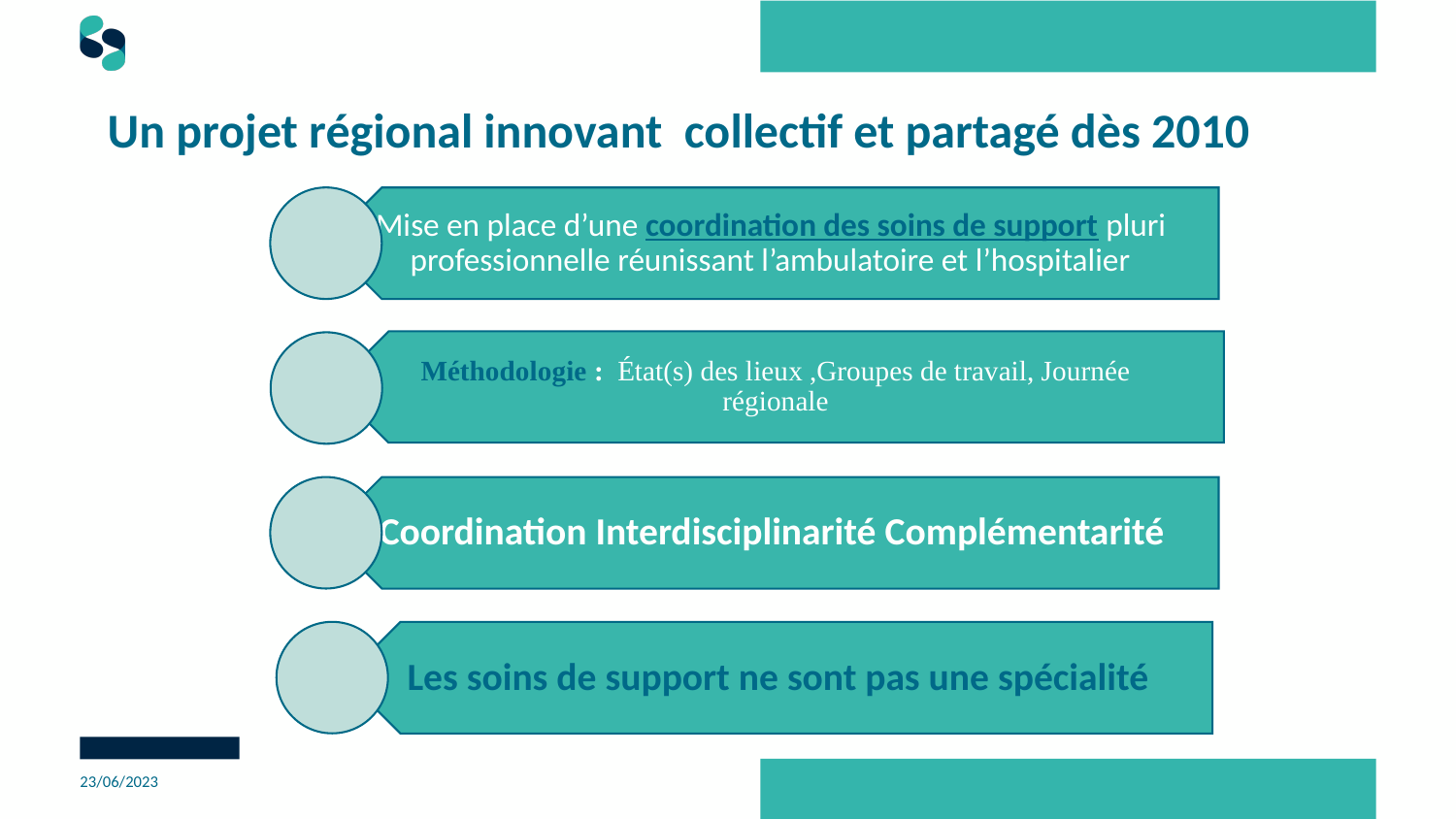

# Un projet régional innovant  collectif et partagé dès 2010
Mise en place d’une coordination des soins de support pluri professionnelle réunissant l’ambulatoire et l’hospitalier
Méthodologie :  État(s) des lieux ,Groupes de travail, Journée régionale
Coordination Interdisciplinarité Complémentarité
Les soins de support ne sont pas une spécialité
23/06/2023